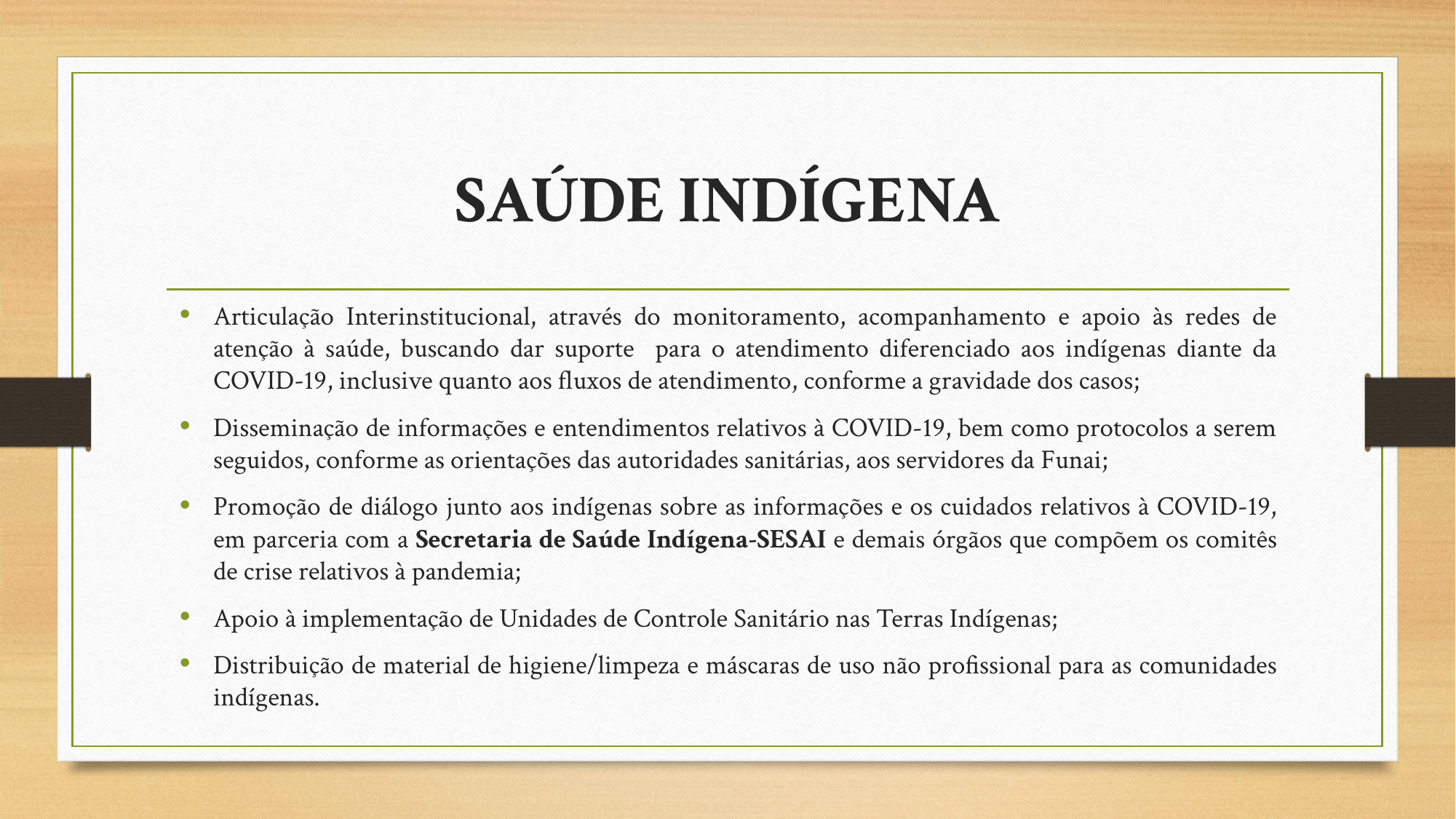

# SAÚDE INDÍGENA
Articulação Interinstitucional, através do monitoramento, acompanhamento e apoio às redes de atenção à saúde, buscando dar suporte  para o atendimento diferenciado aos indígenas diante da COVID-19, inclusive quanto aos fluxos de atendimento, conforme a gravidade dos casos;
Disseminação de informações e entendimentos relativos à COVID-19, bem como protocolos a serem seguidos, conforme as orientações das autoridades sanitárias, aos servidores da Funai;
Promoção de diálogo junto aos indígenas sobre as informações e os cuidados relativos à COVID-19, em parceria com a Secretaria de Saúde Indígena-SESAI e demais órgãos que compõem os comitês de crise relativos à pandemia;
Apoio à implementação de Unidades de Controle Sanitário nas Terras Indígenas;
Distribuição de material de higiene/limpeza e máscaras de uso não profissional para as comunidades indígenas.